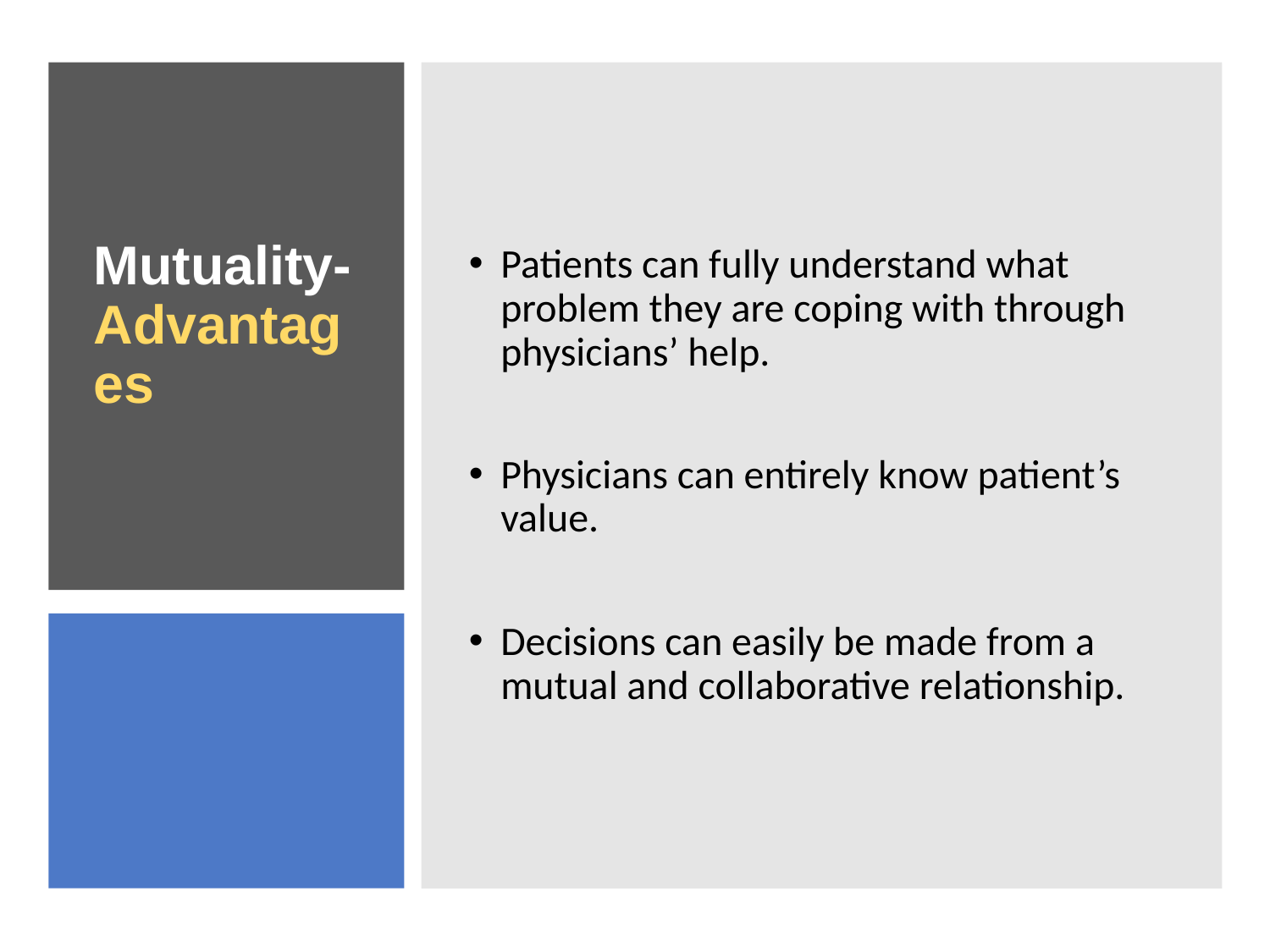

Patients can fully understand what problem they are coping with through physicians’ help.

Physicians can entirely know patient’s value.

Decisions can easily be made from a mutual and collaborative relationship.
# Mutuality-Advantages